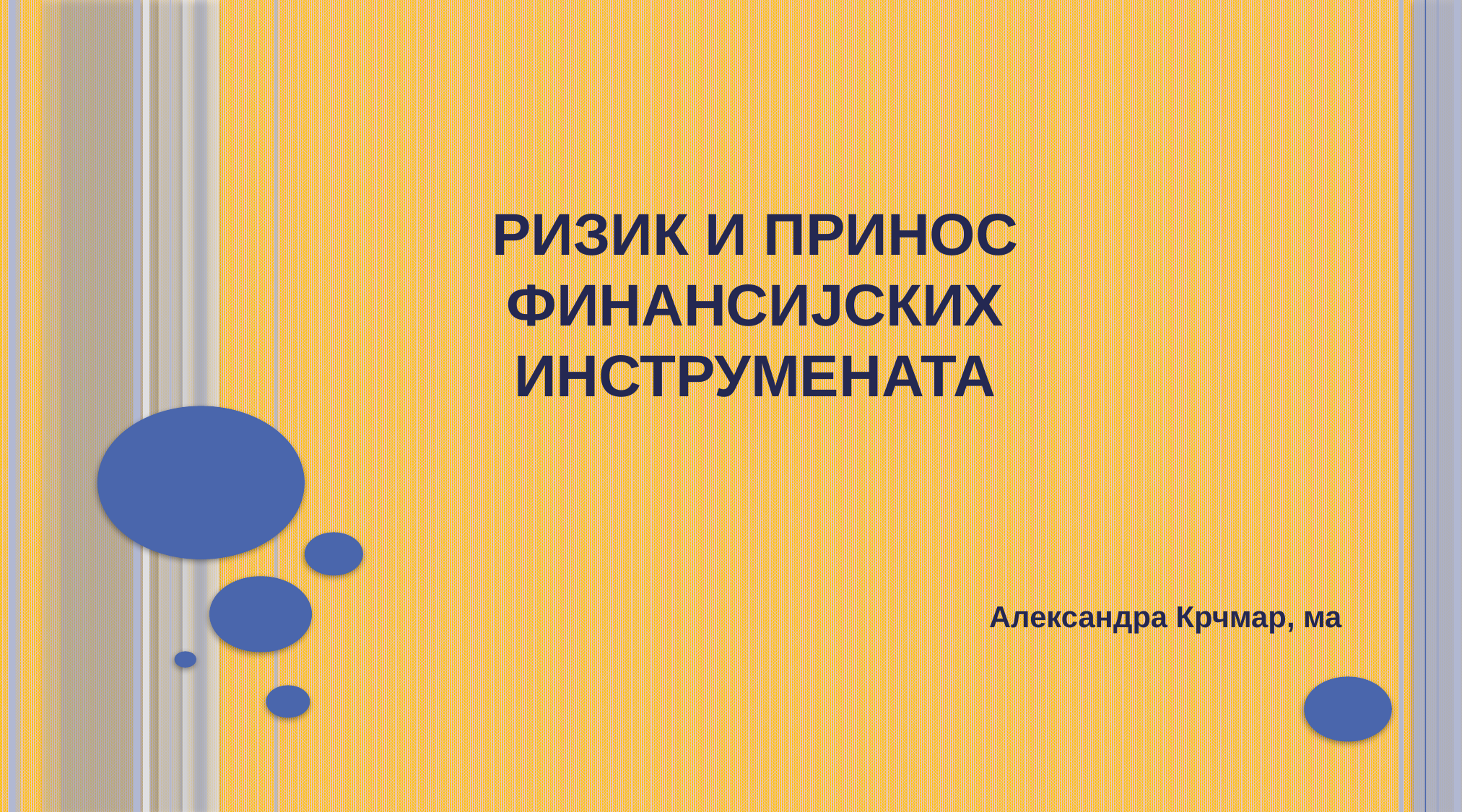

# Ризик и принос финансијских инструмената
Александра Крчмар, ма